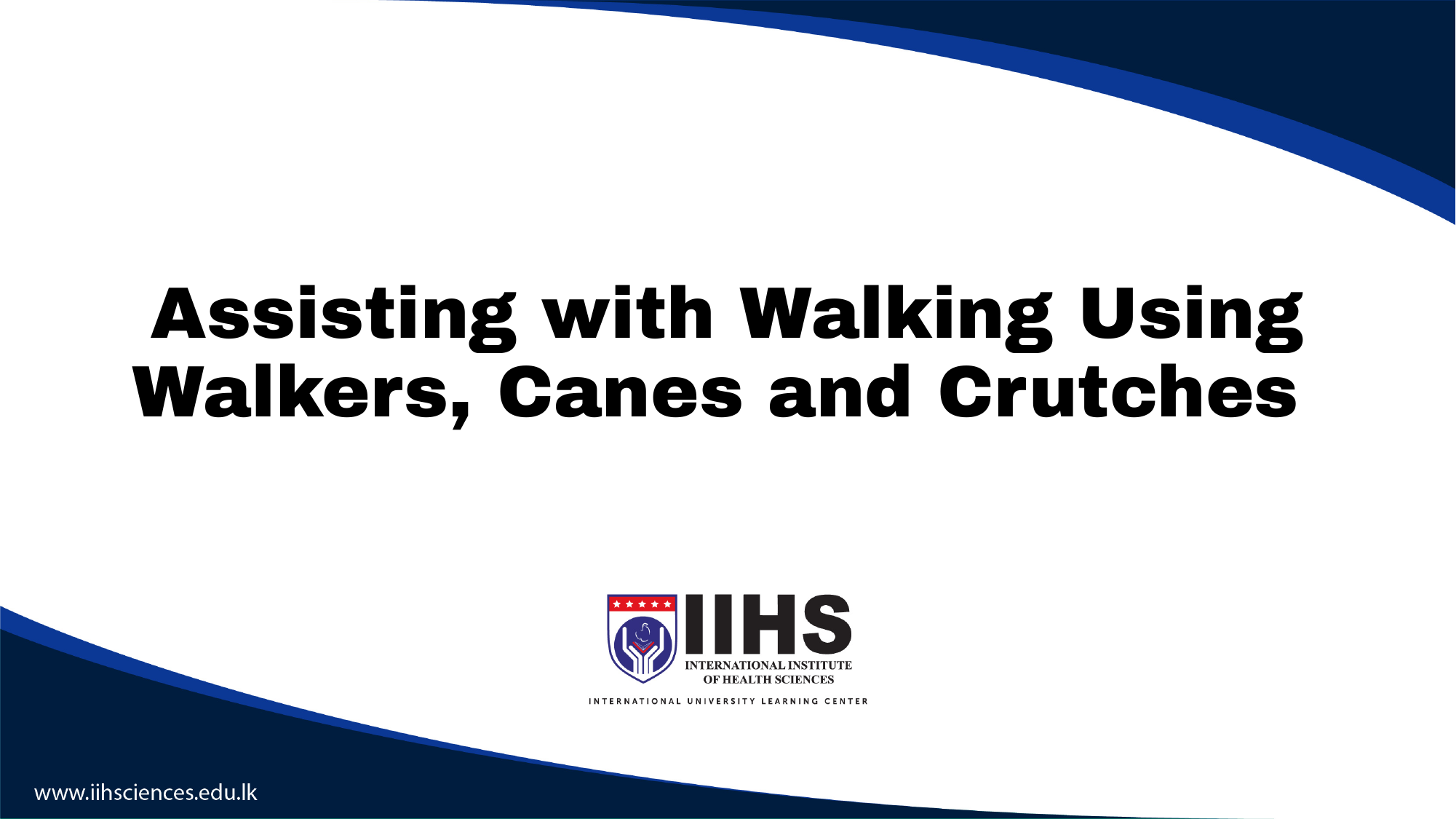

# Assisting with Walking Using Walkers, Canes and Crutches